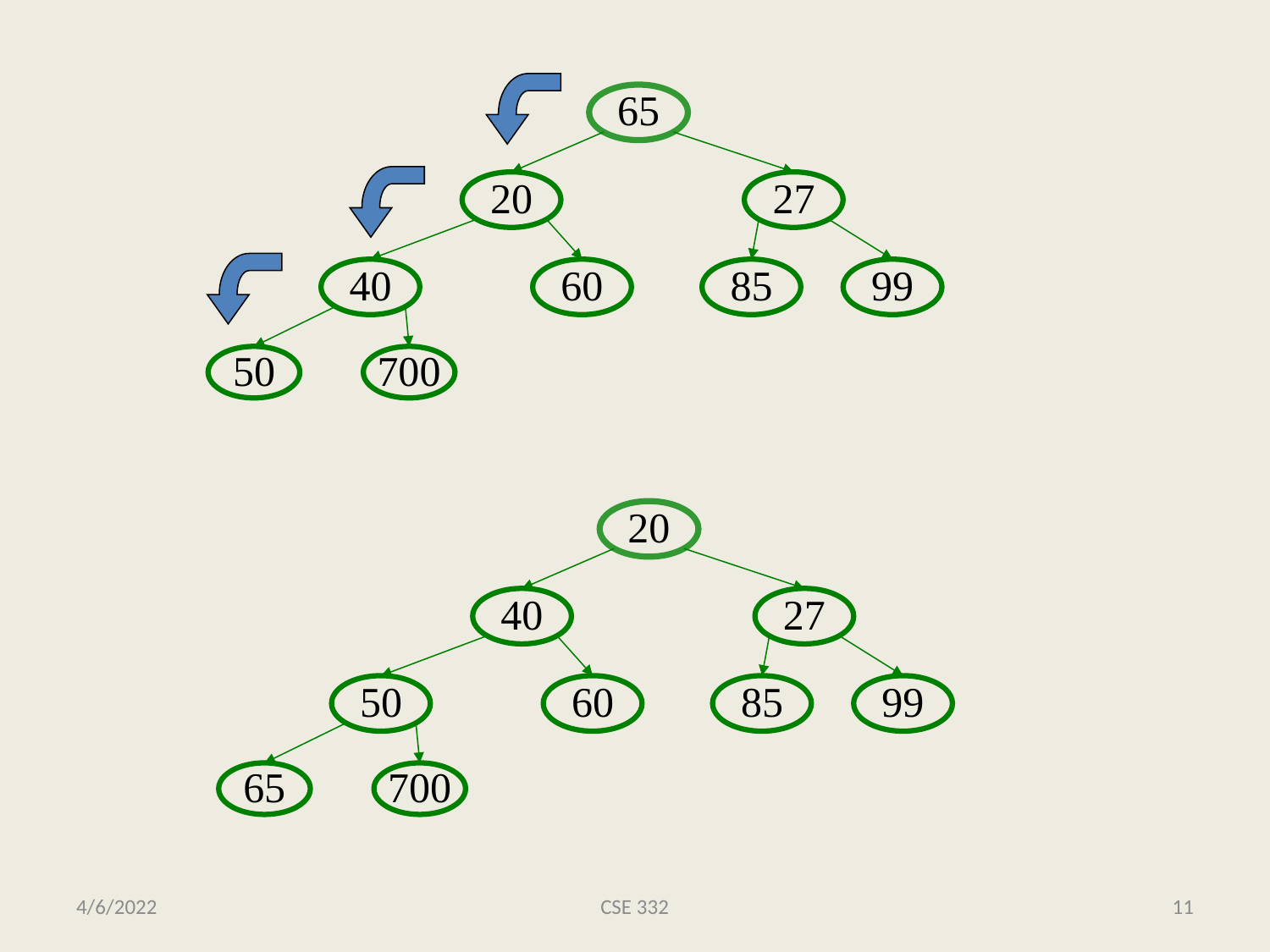

65

20
27

40
60
85
99
50
700
20
40
27
50
60
85
99
65
700
4/6/2022
CSE 332
11